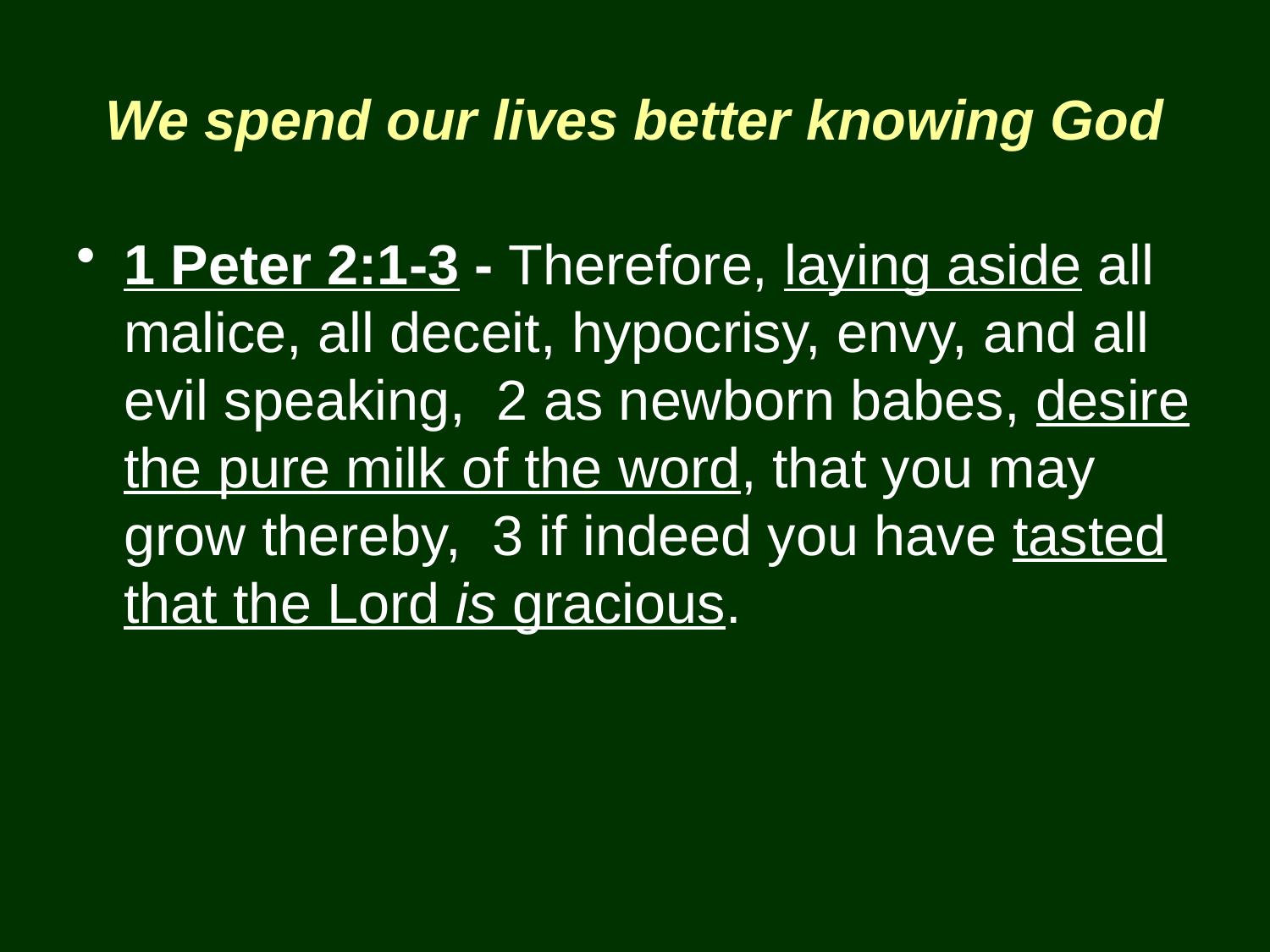

# We spend our lives better knowing God
1 Peter 2:1-3 - Therefore, laying aside all malice, all deceit, hypocrisy, envy, and all evil speaking,  2 as newborn babes, desire the pure milk of the word, that you may grow thereby,  3 if indeed you have tasted that the Lord is gracious.